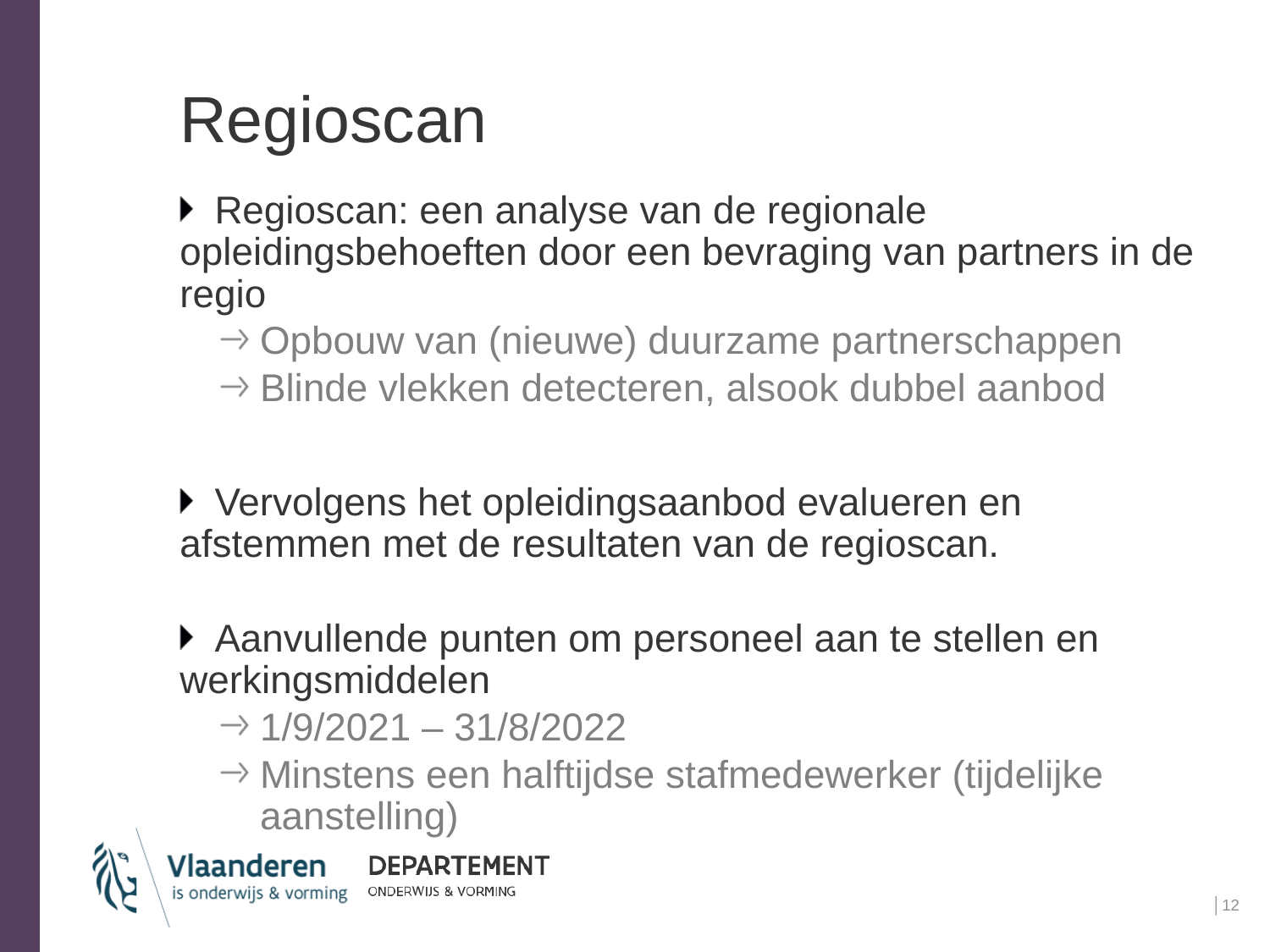

# Regioscan
Regioscan: een analyse van de regionale opleidingsbehoeften door een bevraging van partners in de regio
Opbouw van (nieuwe) duurzame partnerschappen
Blinde vlekken detecteren, alsook dubbel aanbod

Vervolgens het opleidingsaanbod evalueren en afstemmen met de resultaten van de regioscan.

Aanvullende punten om personeel aan te stellen en werkingsmiddelen
1/9/2021 – 31/8/2022
Minstens een halftijdse stafmedewerker (tijdelijke aanstelling)

│12